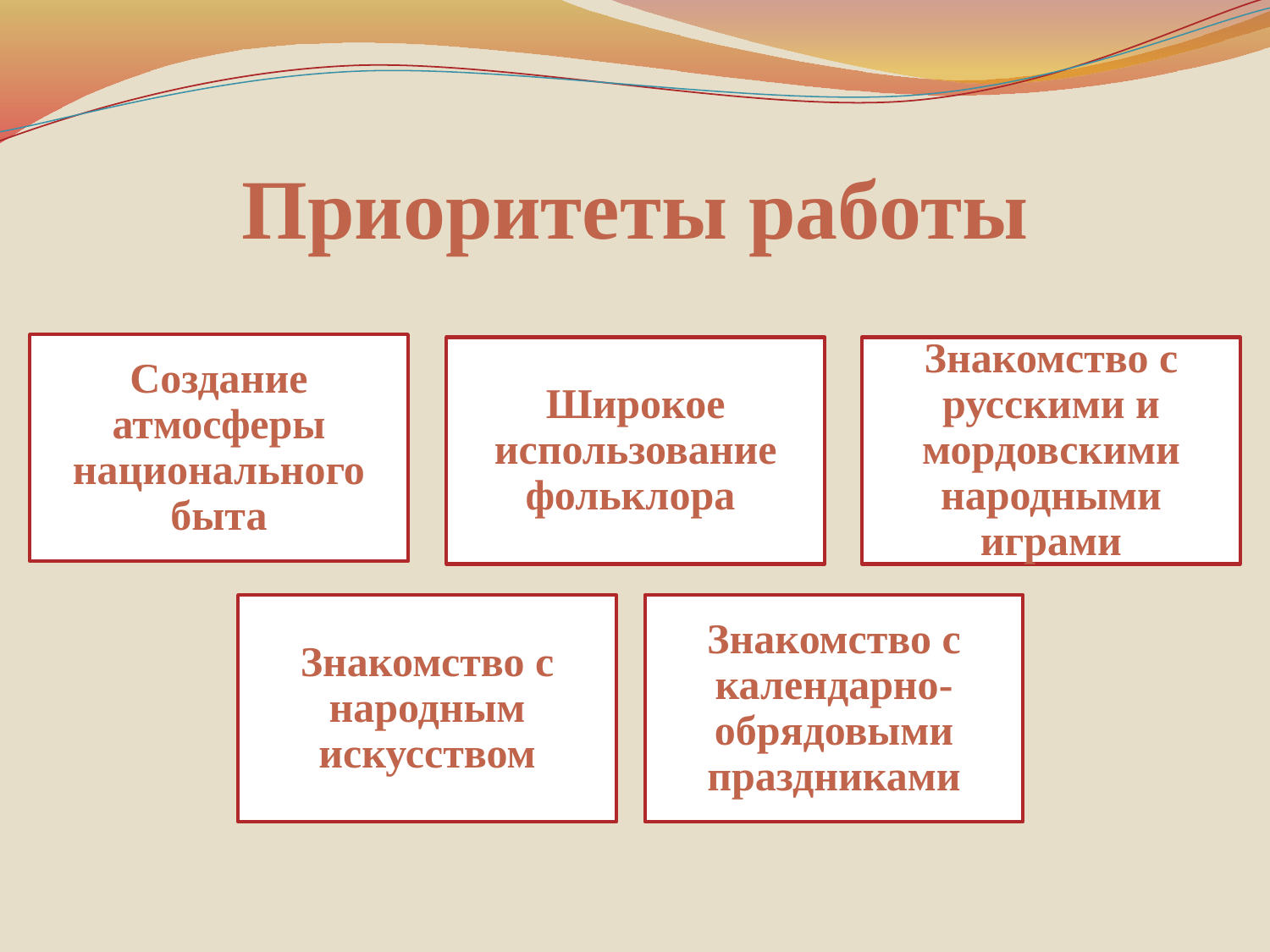

# Приоритеты работы
Создание атмосферы национального быта
Широкое использование фольклора
Знакомство с русскими и мордовскими народными играми
Знакомство с народным искусством
Знакомство с календарно-обрядовыми праздниками